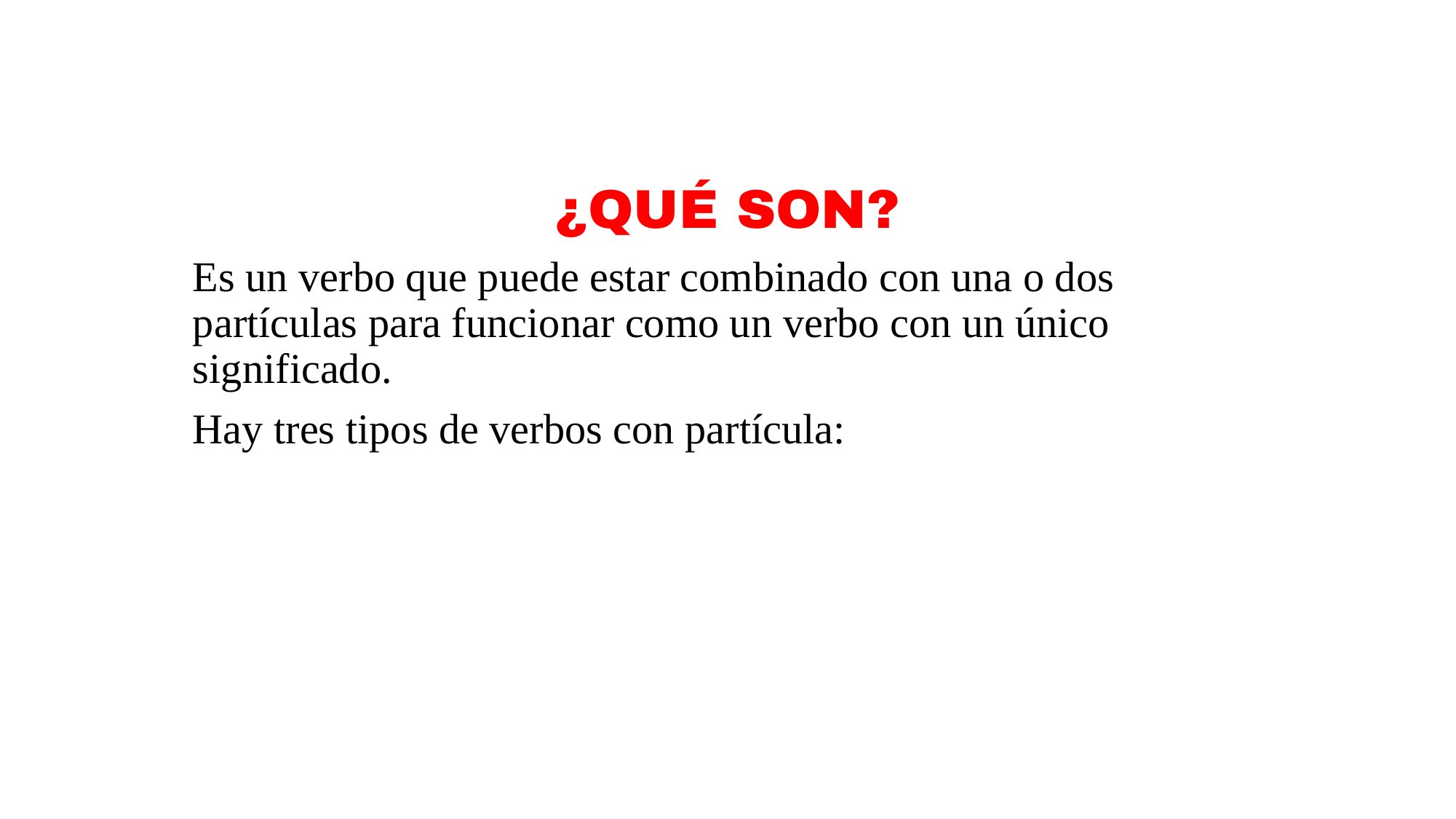

#

¿QUÉ SON?
Es un verbo que puede estar combinado con una o dos partículas para funcionar como un verbo con un único significado.
Hay tres tipos de verbos con partícula: